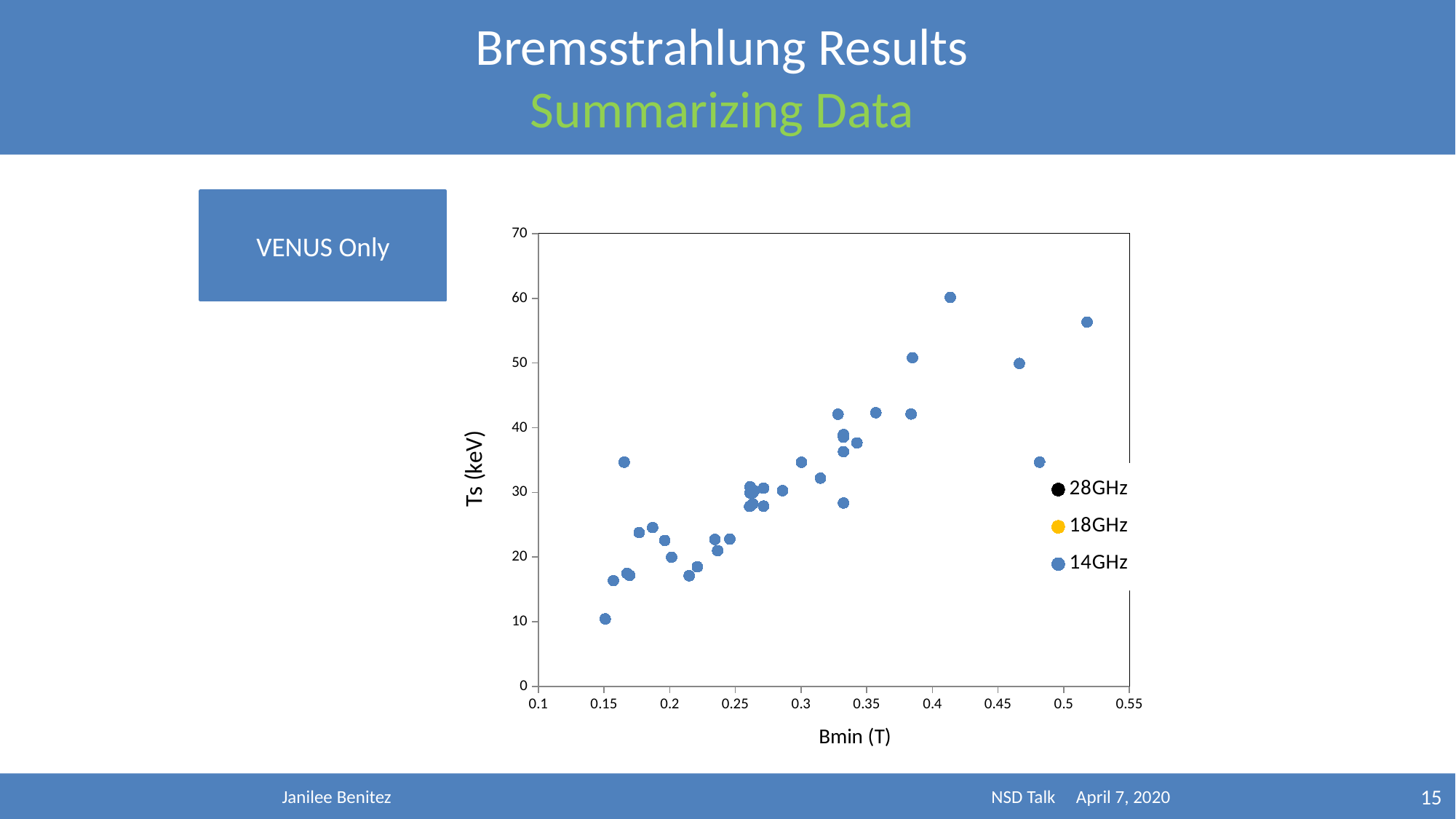

Bremsstrahlung Results
Summarizing Data

### Chart

| Category |  |  |  |  |  |  |  |  |
|---|---|---|---|---|---|---|---|---|
VENUS Only
Janilee Benitez                                                                                                                                                NSD Talk     April 7, 2020
15